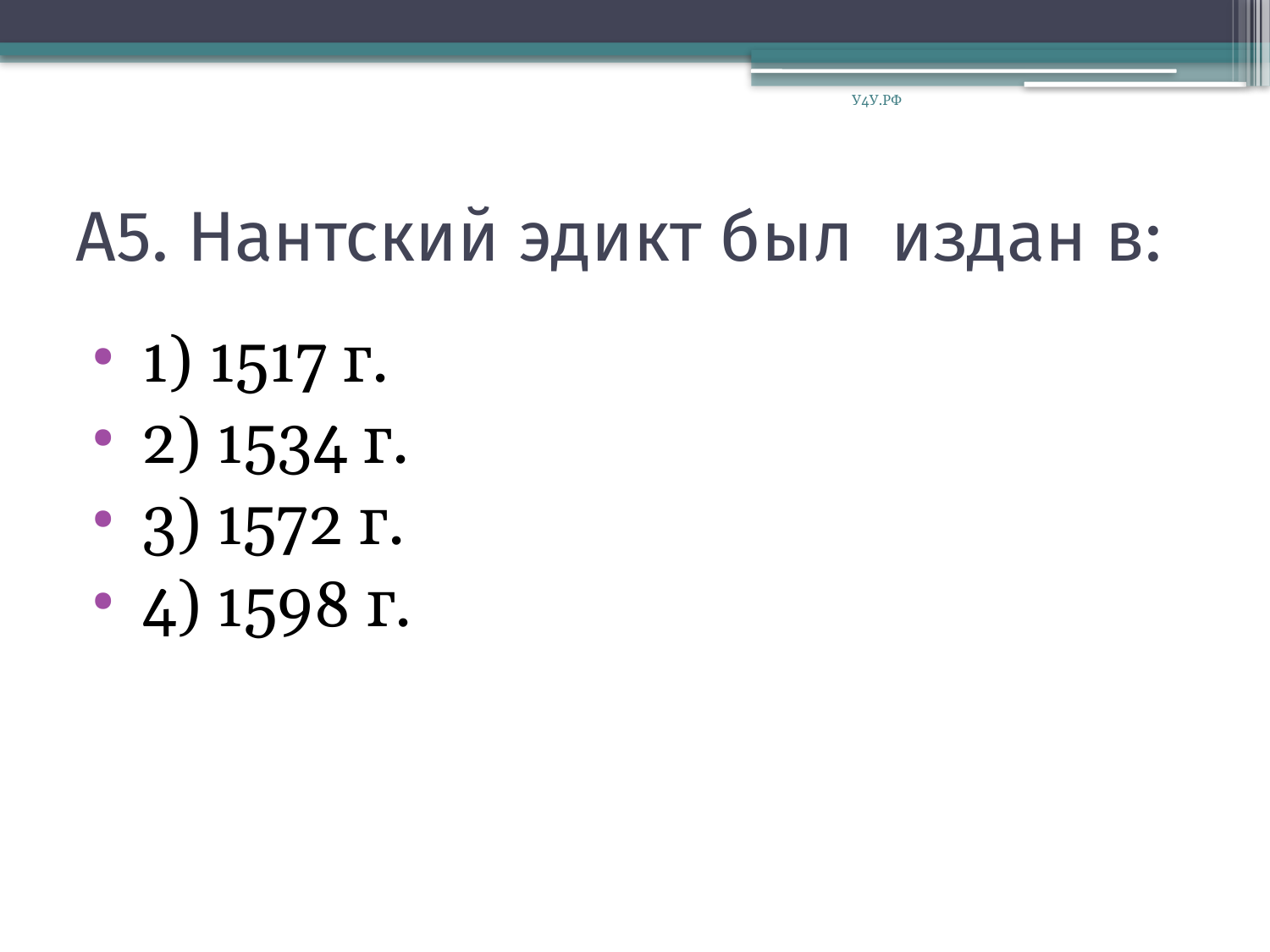

У4У.РФ
# А5. Нантский эдикт был  издан в:
 1) 1517 г.
 2) 1534 г.
 3) 1572 г.
 4) 1598 г.